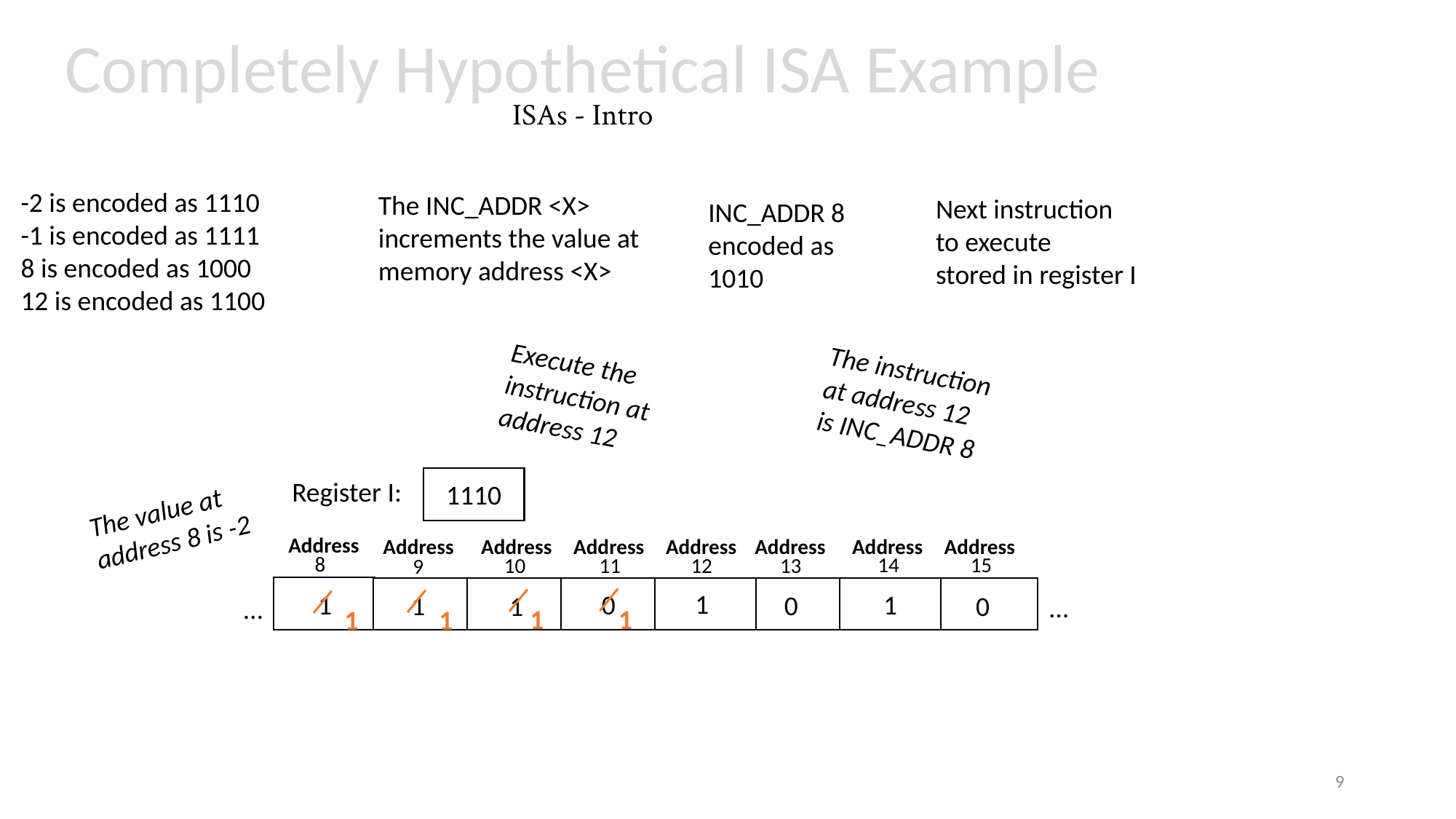

# Completely Hypothetical ISA Example ISAs - Intro
-2 is encoded as 1110
-1 is encoded as 1111
8 is encoded as 1000
12 is encoded as 1100
The INC_ADDR <X>
increments the value at
memory address <X>
Next instruction
to execute
stored in register I
INC_ADDR 8
encoded as
1010
Execute the instruction at address 12
The instruction at address 12 is INC_ADDR 8
1110
Register I:
The value at
address 8 is -2
Address
Address
Address
Address
Address
Address
Address
Address
8
14
15
13
12
11
10
9

1

1
1
0
0
1
0
1
…
…
1
1
1
1
9